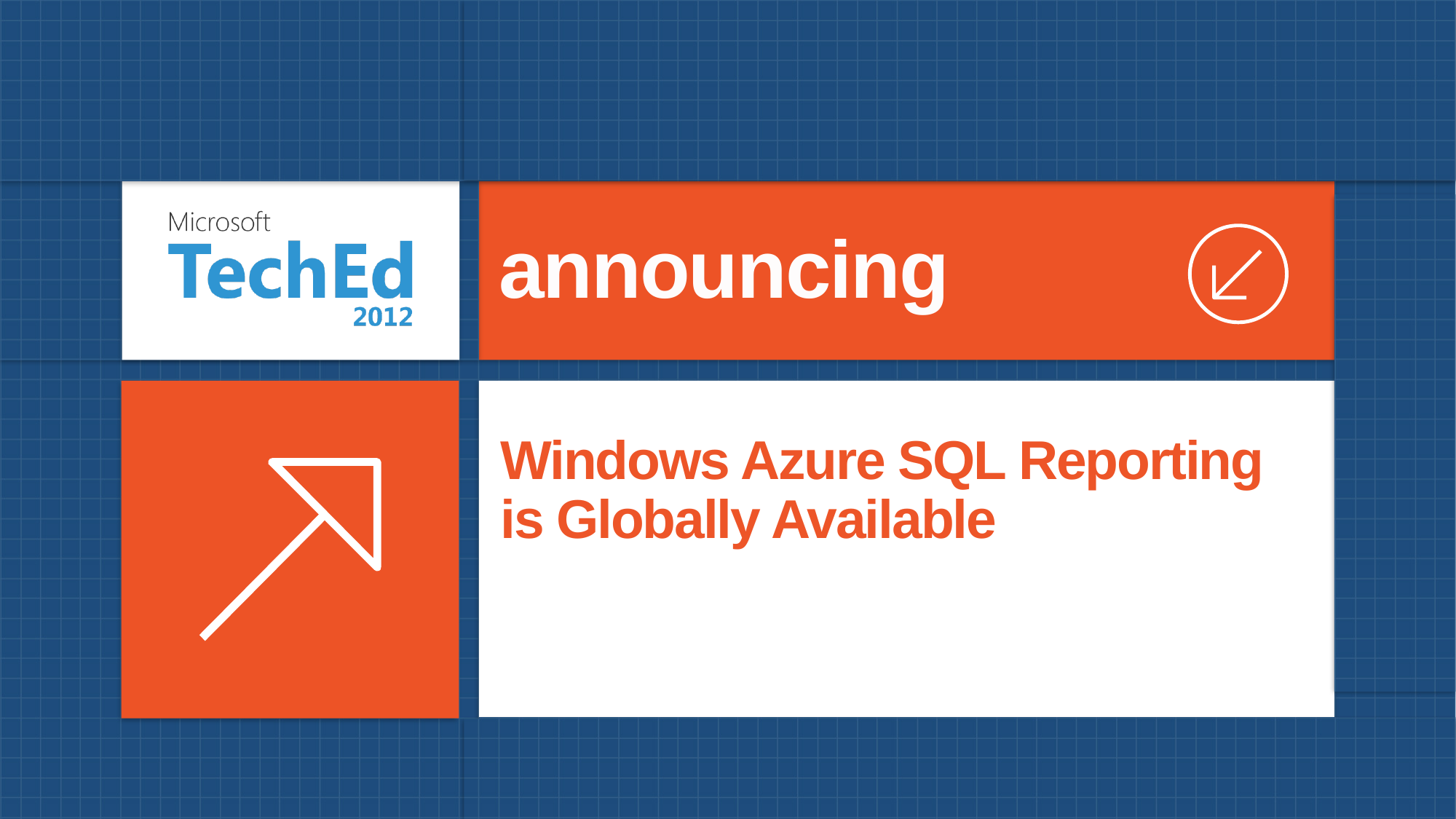

announcing
# Windows Azure SQL Reporting is Globally Available